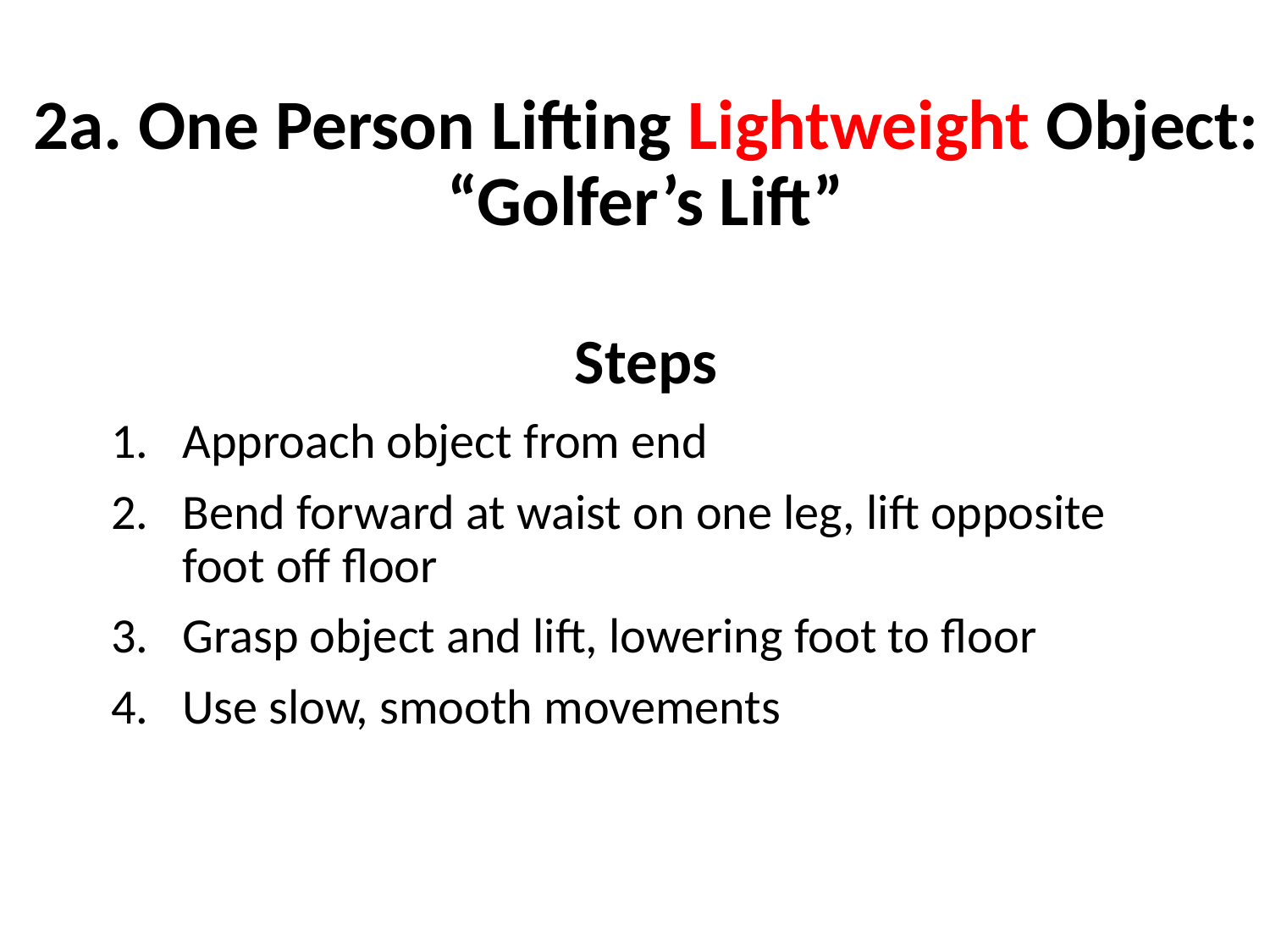

# 2a. One Person Lifting Lightweight Object: “Golfer’s Lift”
Steps
Approach object from end
Bend forward at waist on one leg, lift opposite foot off floor
Grasp object and lift, lowering foot to floor
Use slow, smooth movements